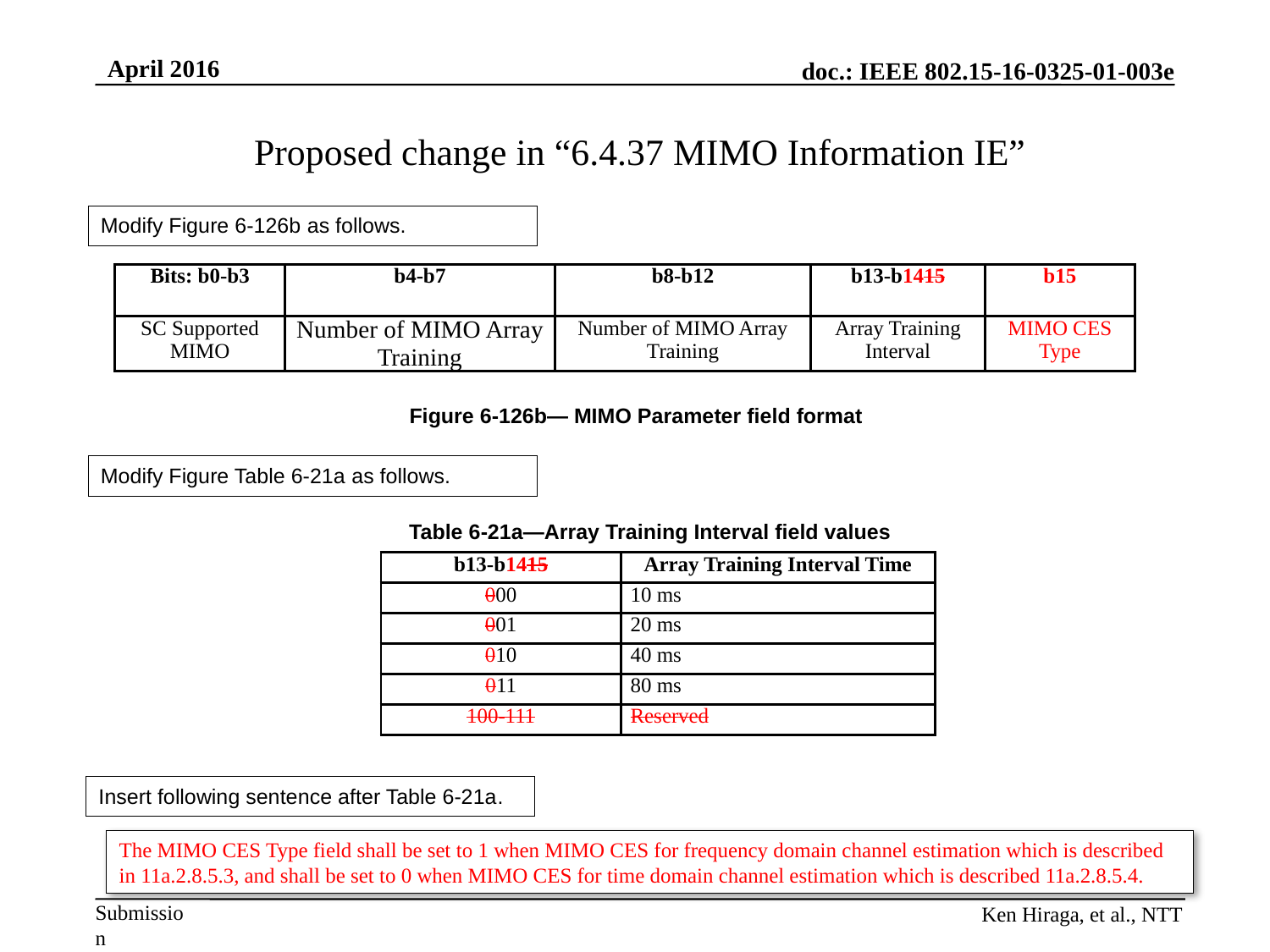

# Proposed change in “6.4.37 MIMO Information IE”
Modify Figure 6-126b as follows.
| Bits: b0-b3 | b4-b7 | b8-b12 | b13-b1415 | b15 |
| --- | --- | --- | --- | --- |
| SC Supported MIMO | Number of MIMO Array Training | Number of MIMO Array Training | Array Training Interval | MIMO CES Type |
Figure 6-126b— MIMO Parameter field format
Modify Figure Table 6-21a as follows.
Table 6-21a—Array Training Interval field values
| b13-b1415 | Array Training Interval Time |
| --- | --- |
| 000 | 10 ms |
| 001 | 20 ms |
| 010 | 40 ms |
| 011 | 80 ms |
| 100-111 | Reserved |
Insert following sentence after Table 6-21a.
The MIMO CES Type field shall be set to 1 when MIMO CES for frequency domain channel estimation which is described in 11a.2.8.5.3, and shall be set to 0 when MIMO CES for time domain channel estimation which is described 11a.2.8.5.4.